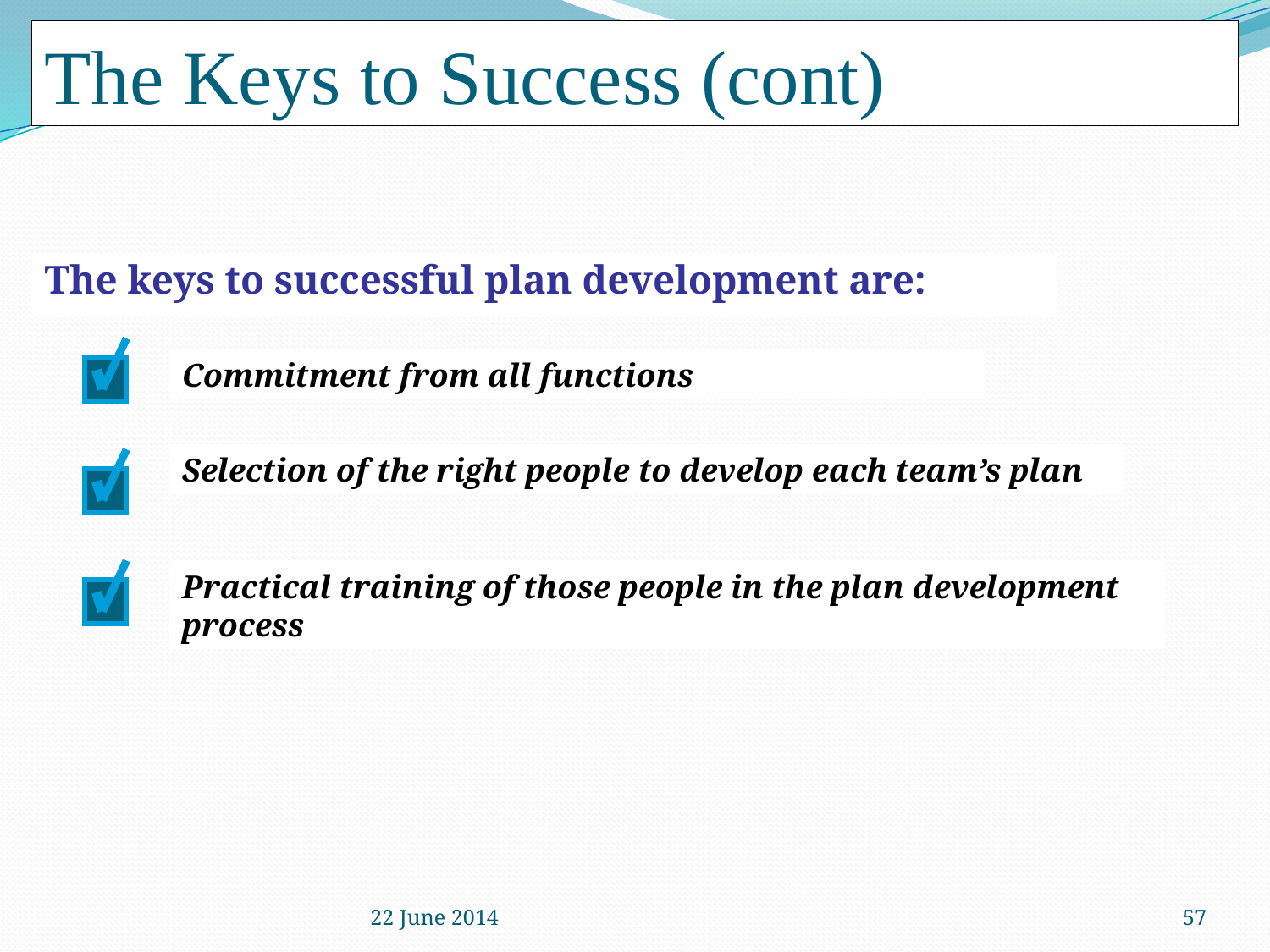

# The Keys to Success (cont)
The keys to successful plan development are:

Commitment from all functions
Selection of the right people to develop each team’s plan

Practical training of those people in the plan development process
22 June 2014
57